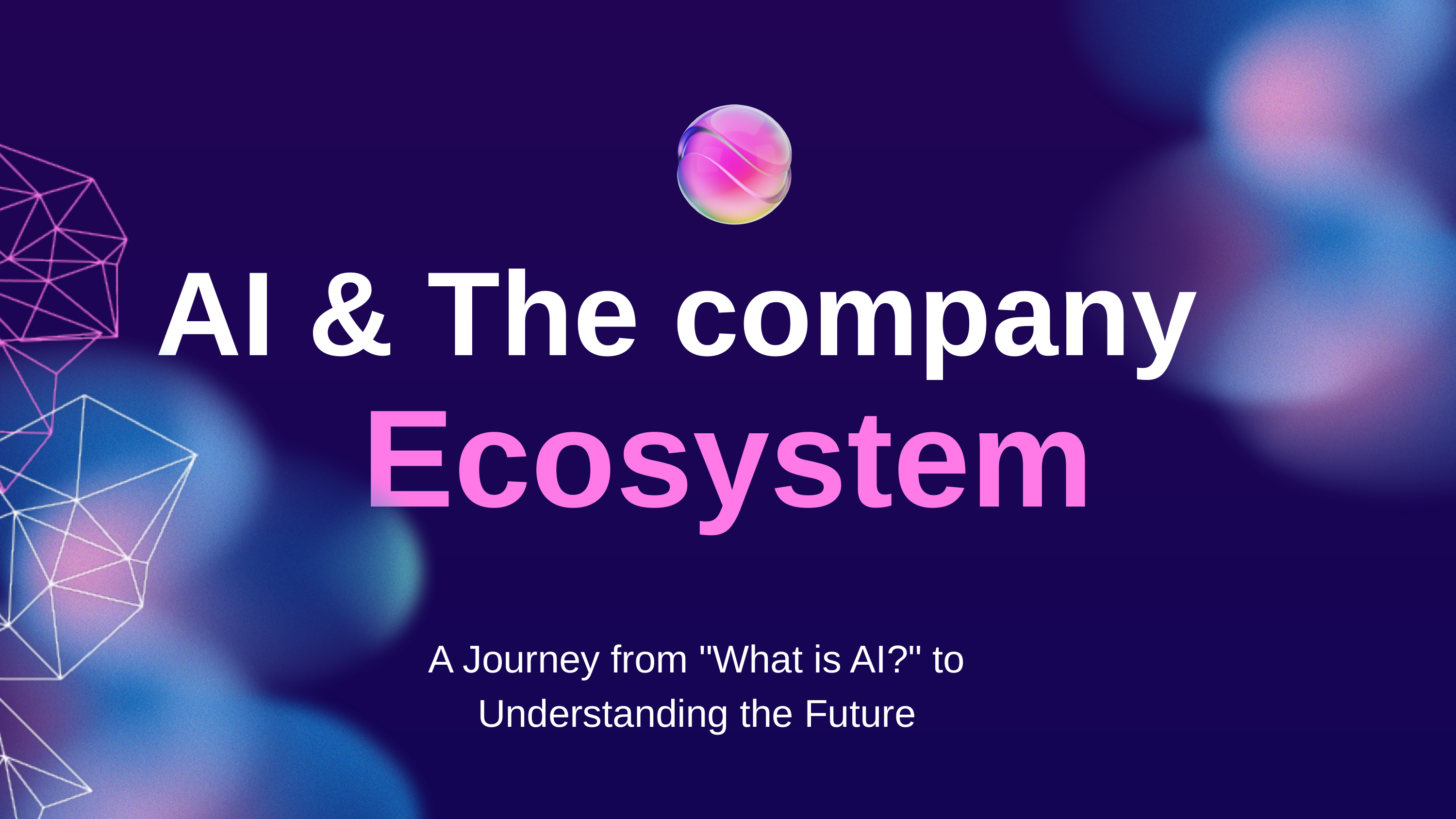

AI & The company

Ecosystem
A Journey from "What is AI?" to Understanding the Future